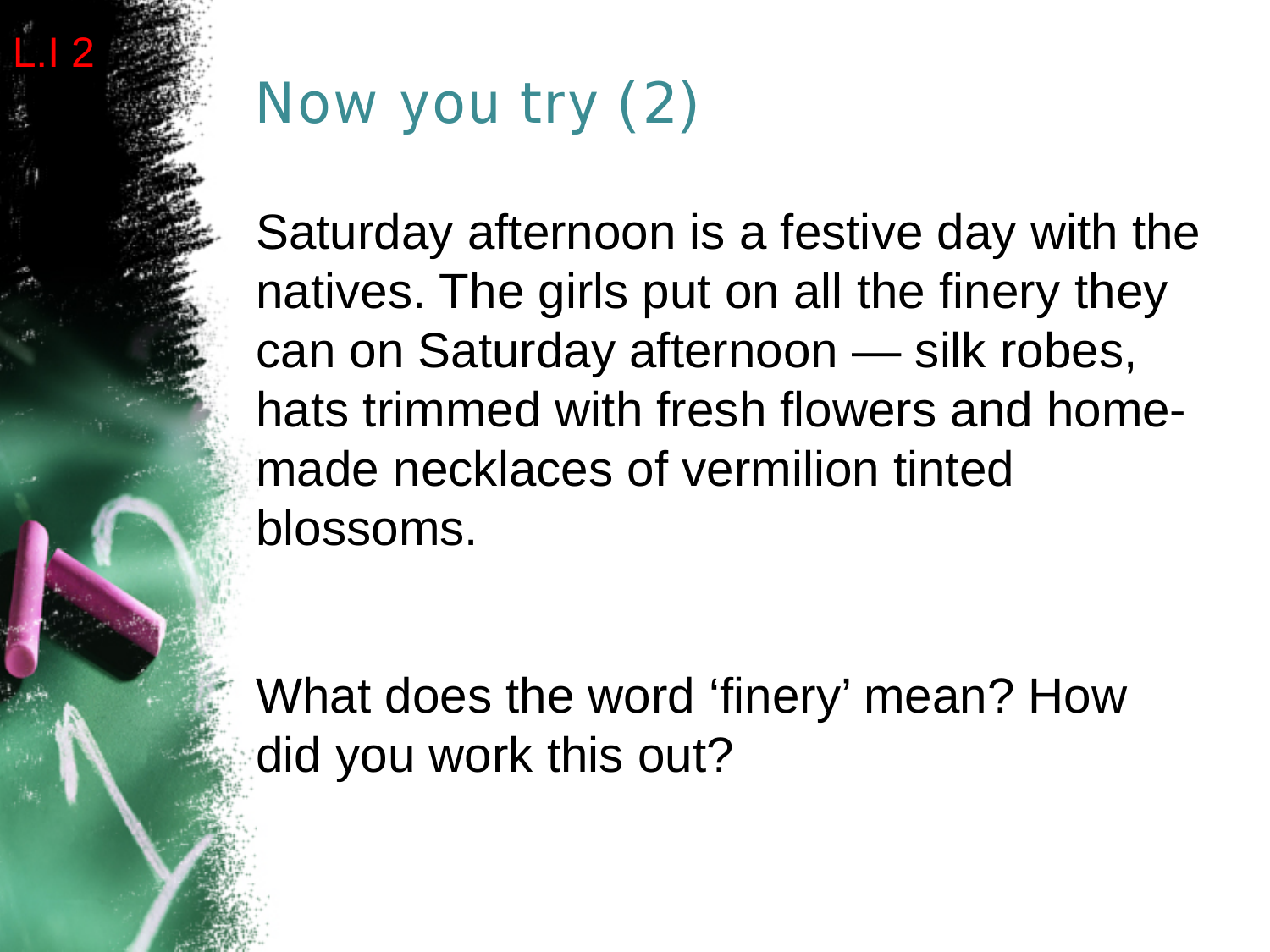

L.I 2
# Now you try (2)
Saturday afternoon is a festive day with the natives. The girls put on all the finery they can on Saturday afternoon — silk robes, hats trimmed with fresh flowers and home-made necklaces of vermilion tinted blossoms.

What does the word ‘finery’ mean? How did you work this out?